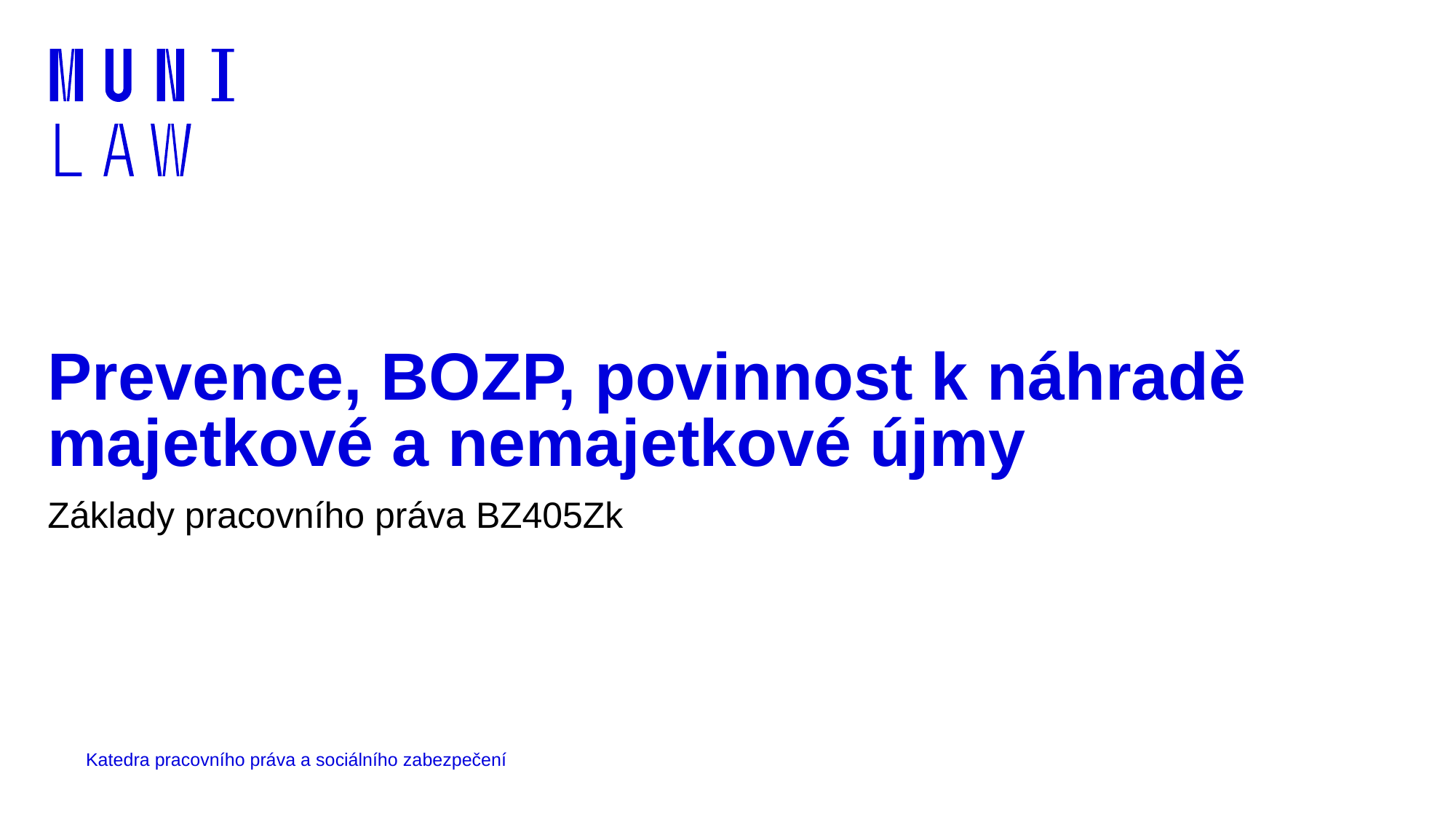

# Prevence, BOZP, povinnost k náhradě majetkové a nemajetkové újmy
Základy pracovního práva BZ405Zk

Katedra pracovního práva a sociálního zabezpečení